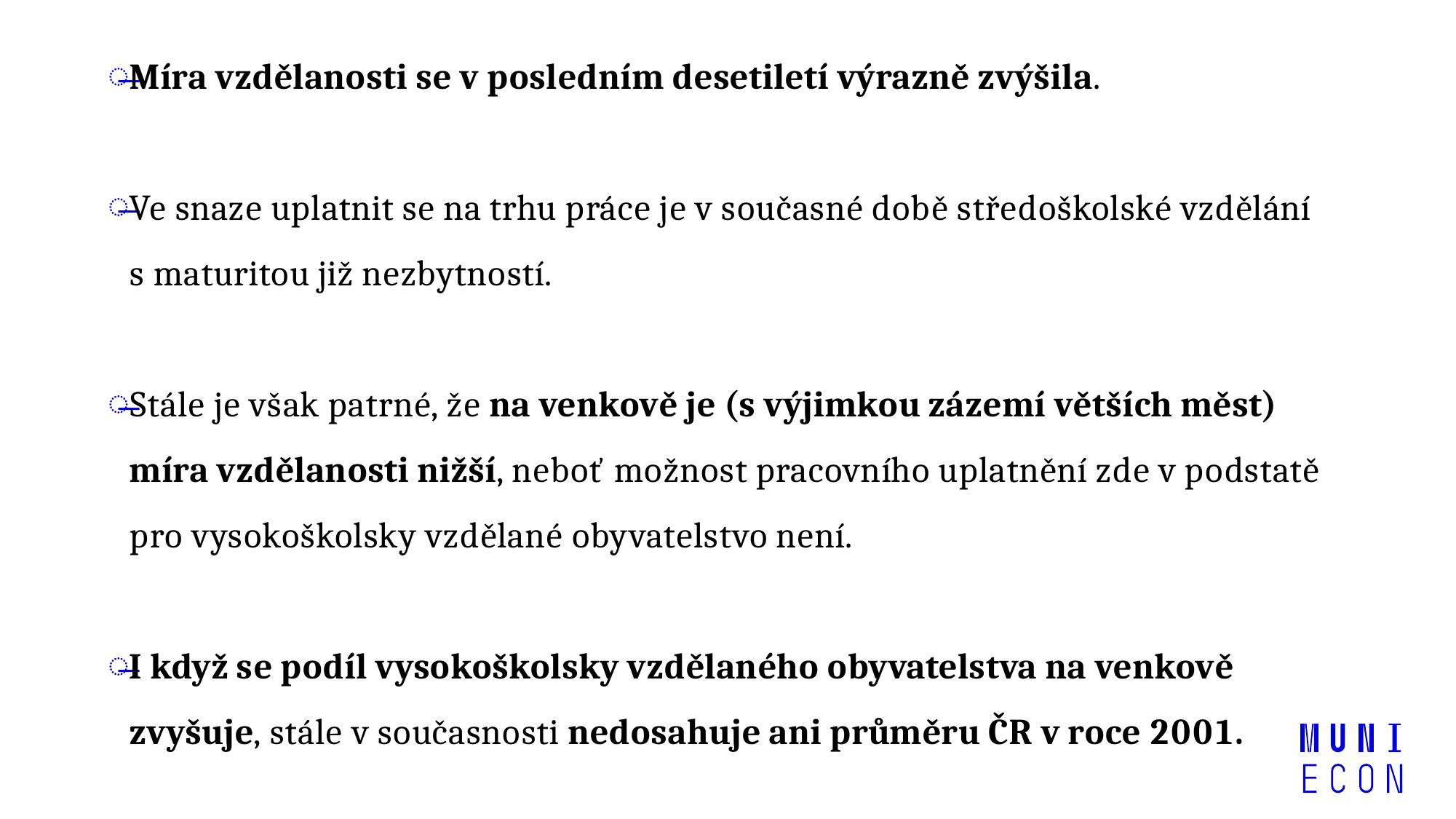

Míra vzdělanosti se v posledním desetiletí výrazně zvýšila.

Ve snaze uplatnit se na trhu práce je v současné době středoškolské vzdělání s maturitou již nezbytností.

Stále je však patrné, že na venkově je (s výjimkou zázemí větších měst) míra vzdělanosti nižší, neboť možnost pracovního uplatnění zde v podstatě pro vysokoškolsky vzdělané obyvatelstvo není.

I když se podíl vysokoškolsky vzdělaného obyvatelstva na venkově zvyšuje, stále v současnosti nedosahuje ani průměru ČR v roce 2001.